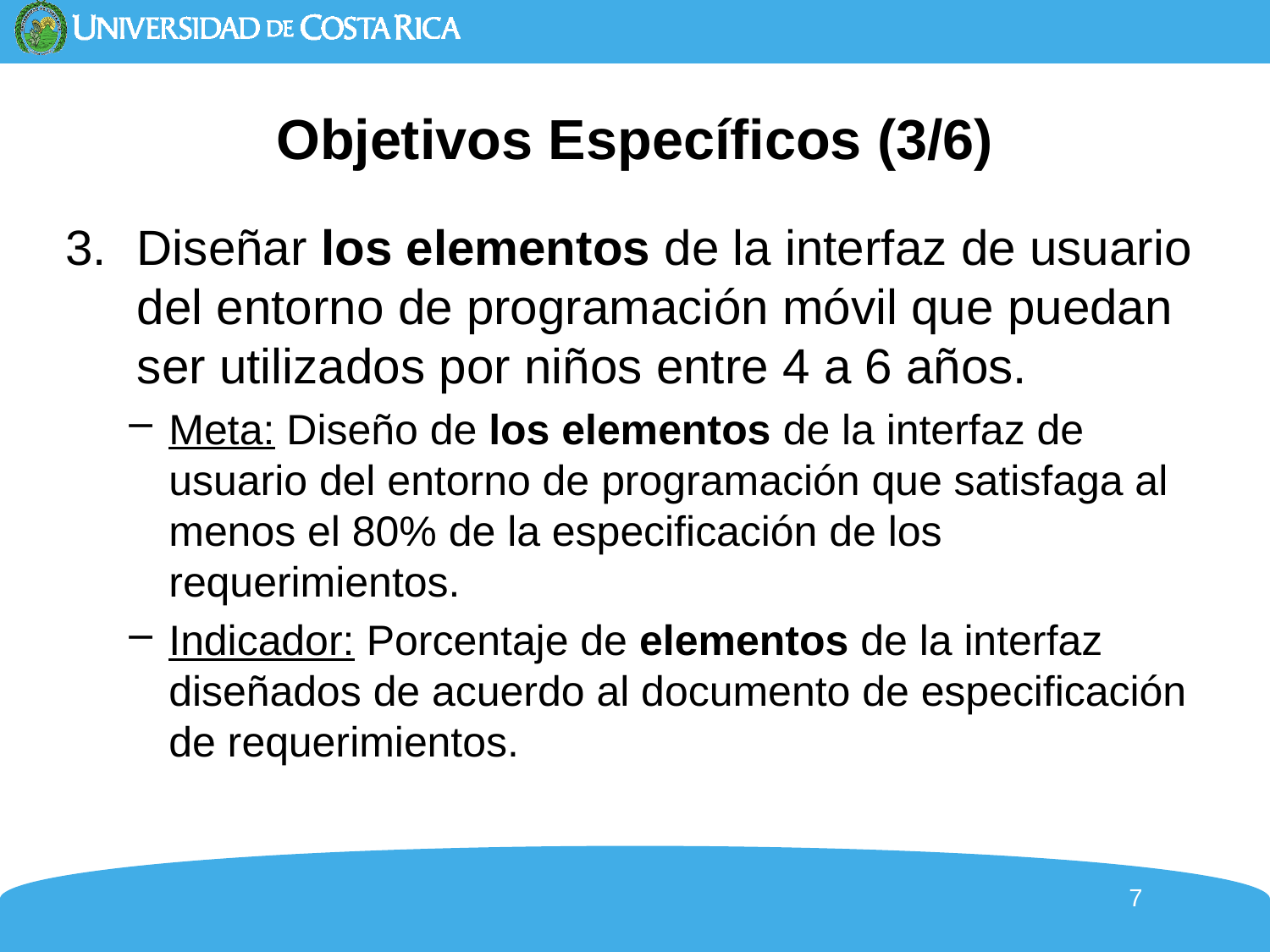

# Objetivos Específicos (3/6)
Diseñar los elementos de la interfaz de usuario del entorno de programación móvil que puedan ser utilizados por niños entre 4 a 6 años.
Meta: Diseño de los elementos de la interfaz de usuario del entorno de programación que satisfaga al menos el 80% de la especificación de los requerimientos.
Indicador: Porcentaje de elementos de la interfaz diseñados de acuerdo al documento de especificación de requerimientos.